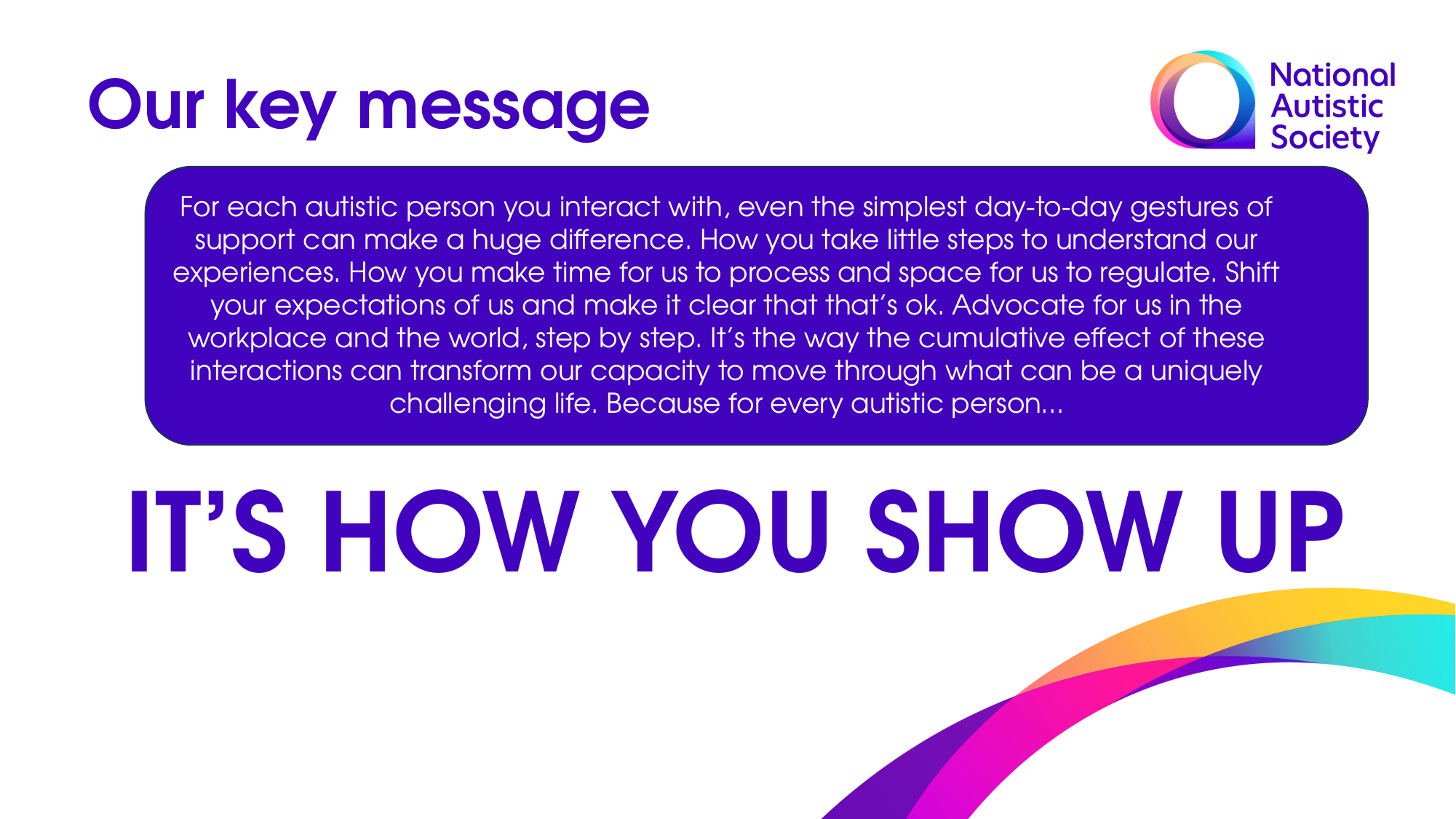

Our key message

For each autistic person you interact with, even the simplest day-to-day gestures of support can make a huge difference. How you take little steps to understand our experiences. How you make time for us to process and space for us to regulate. Shift your expectations of us and make it clear that that’s ok. Advocate for us in the workplace and the world, step by step. It’s the way the cumulative effect of these interactions can transform our capacity to move through what can be a uniquely challenging life. Because for every autistic person…
IT’S HOW YOU SHOW UP